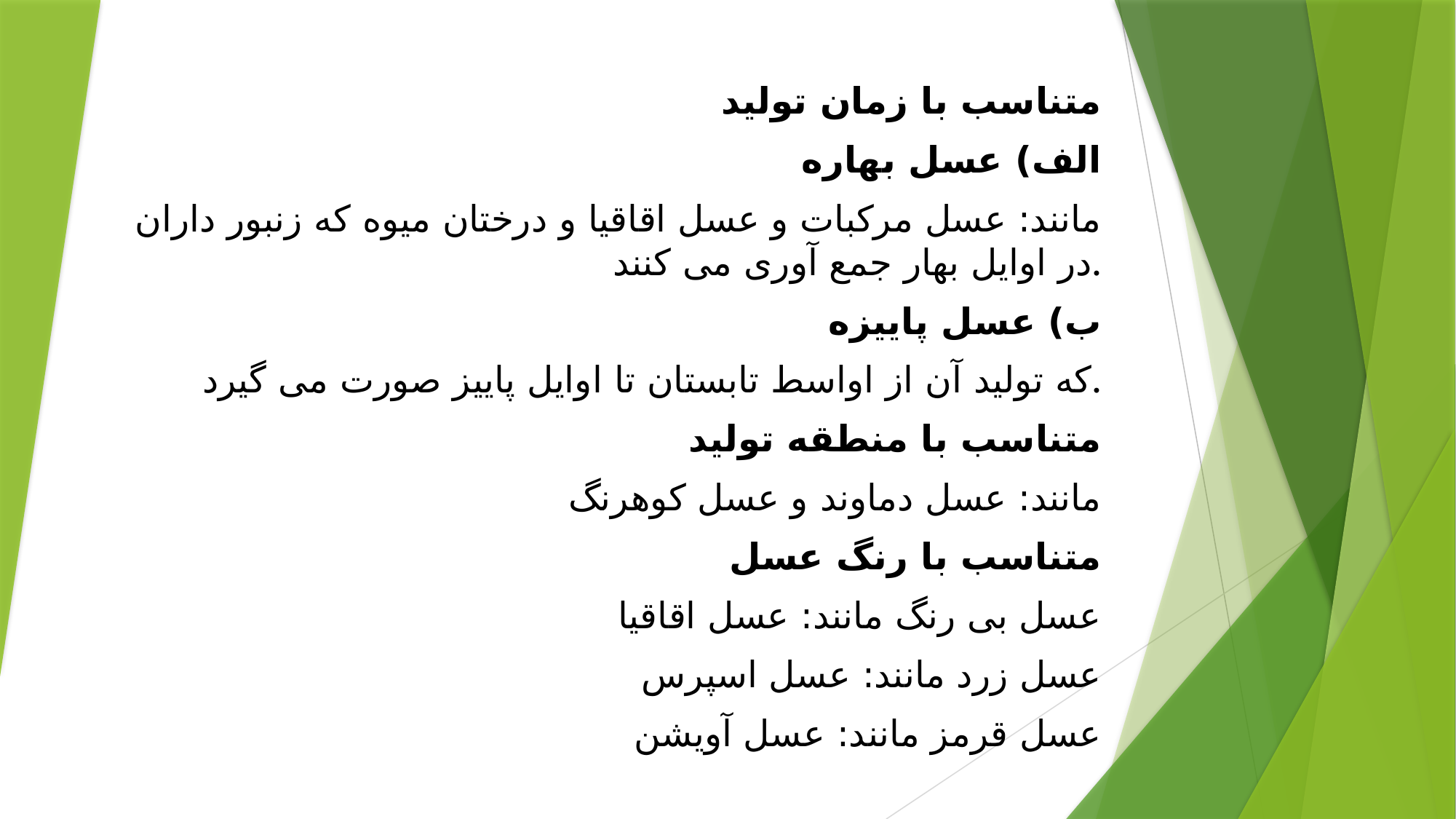

متناسب با زمان تولید
الف) عسل بهاره
مانند: عسل مرکبات و عسل اقاقیا و درختان میوه که زنبور داران در اوایل بهار جمع آوری می کنند.
ب) عسل پاییزه
که تولید آن از اواسط تابستان تا اوایل پاییز صورت می گیرد.
متناسب با منطقه تولید
مانند: عسل دماوند و عسل کوهرنگ
متناسب با رنگ عسل
عسل بی رنگ مانند: عسل اقاقیا
عسل زرد مانند: عسل اسپرس
عسل قرمز مانند: عسل آویشن